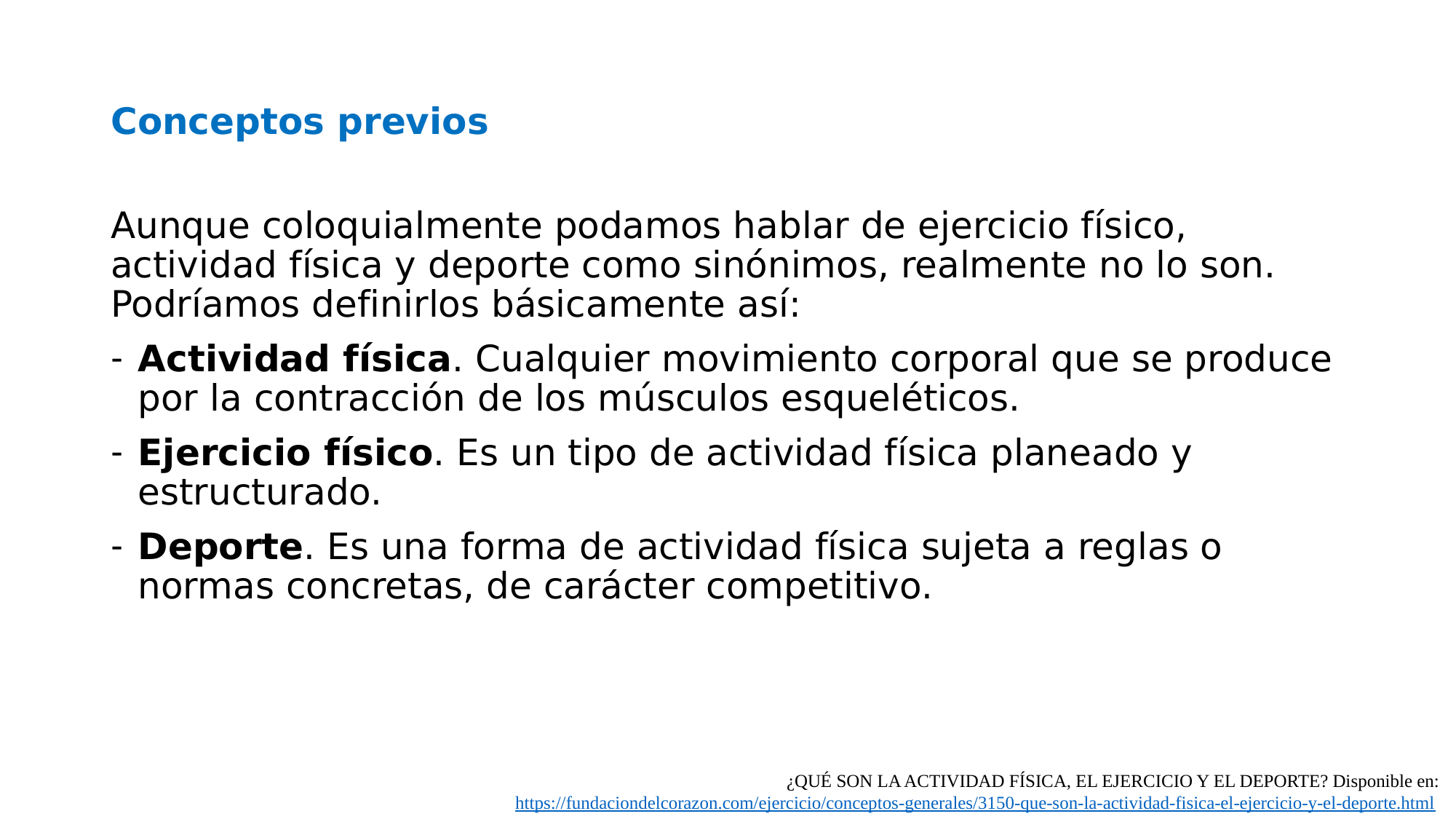

# Conceptos previos
Aunque coloquialmente podamos hablar de ejercicio físico, actividad física y deporte como sinónimos, realmente no lo son. Podríamos definirlos básicamente así:
Actividad física. Cualquier movimiento corporal que se produce por la contracción de los músculos esqueléticos.
Ejercicio físico. Es un tipo de actividad física planeado y estructurado.
Deporte. Es una forma de actividad física sujeta a reglas o normas concretas, de carácter competitivo.

¿QUÉ SON LA ACTIVIDAD FÍSICA, EL EJERCICIO Y EL DEPORTE? Disponible en: https://fundaciondelcorazon.com/ejercicio/conceptos-generales/3150-que-son-la-actividad-fisica-el-ejercicio-y-el-deporte.html